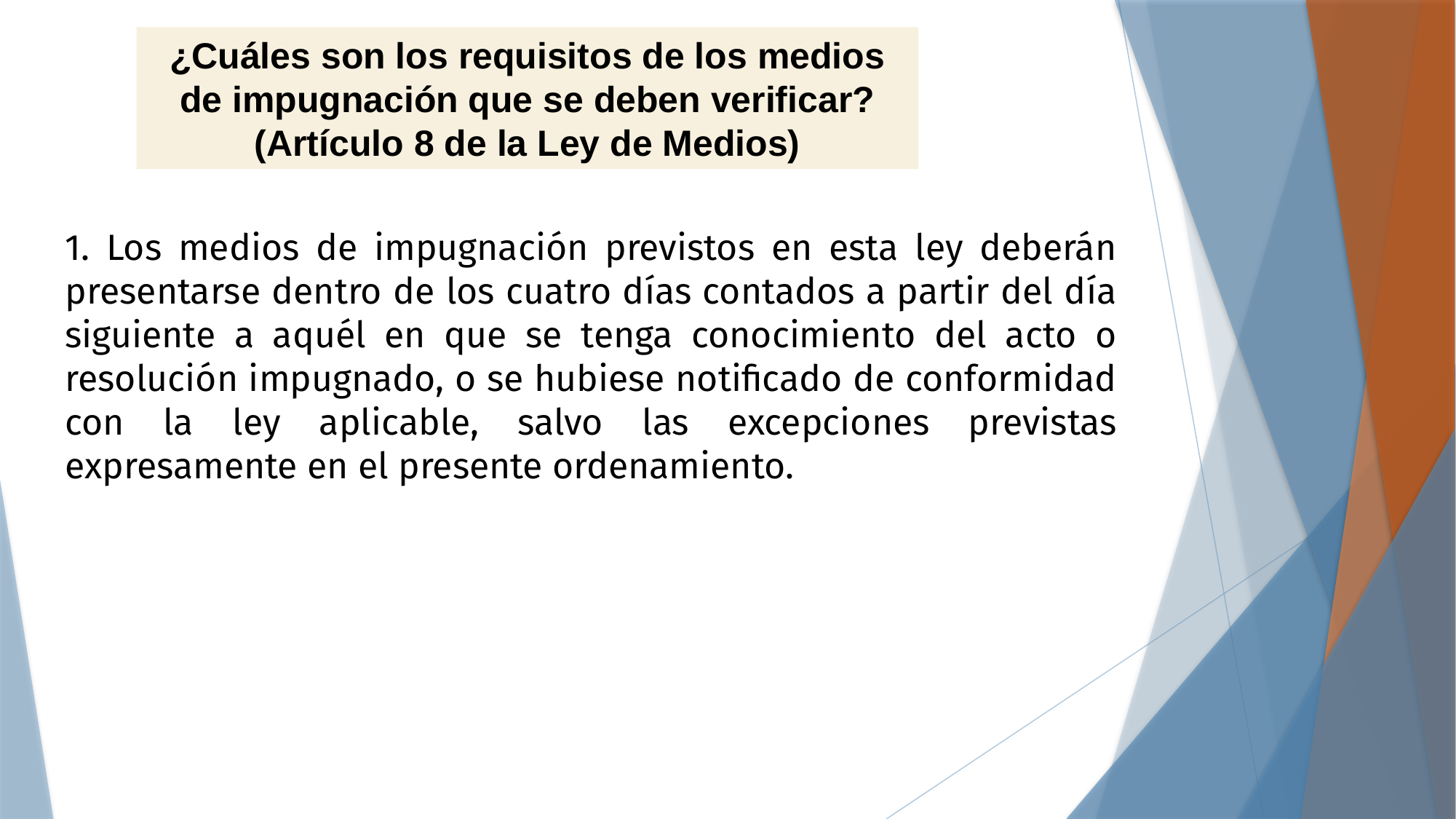

¿Cuáles son los requisitos de los medios de impugnación que se deben verificar?
(Artículo 8 de la Ley de Medios)
1. Los medios de impugnación previstos en esta ley deberán presentarse dentro de los cuatro días contados a partir del día siguiente a aquél en que se tenga conocimiento del acto o resolución impugnado, o se hubiese notificado de conformidad con la ley aplicable, salvo las excepciones previstas expresamente en el presente ordenamiento.